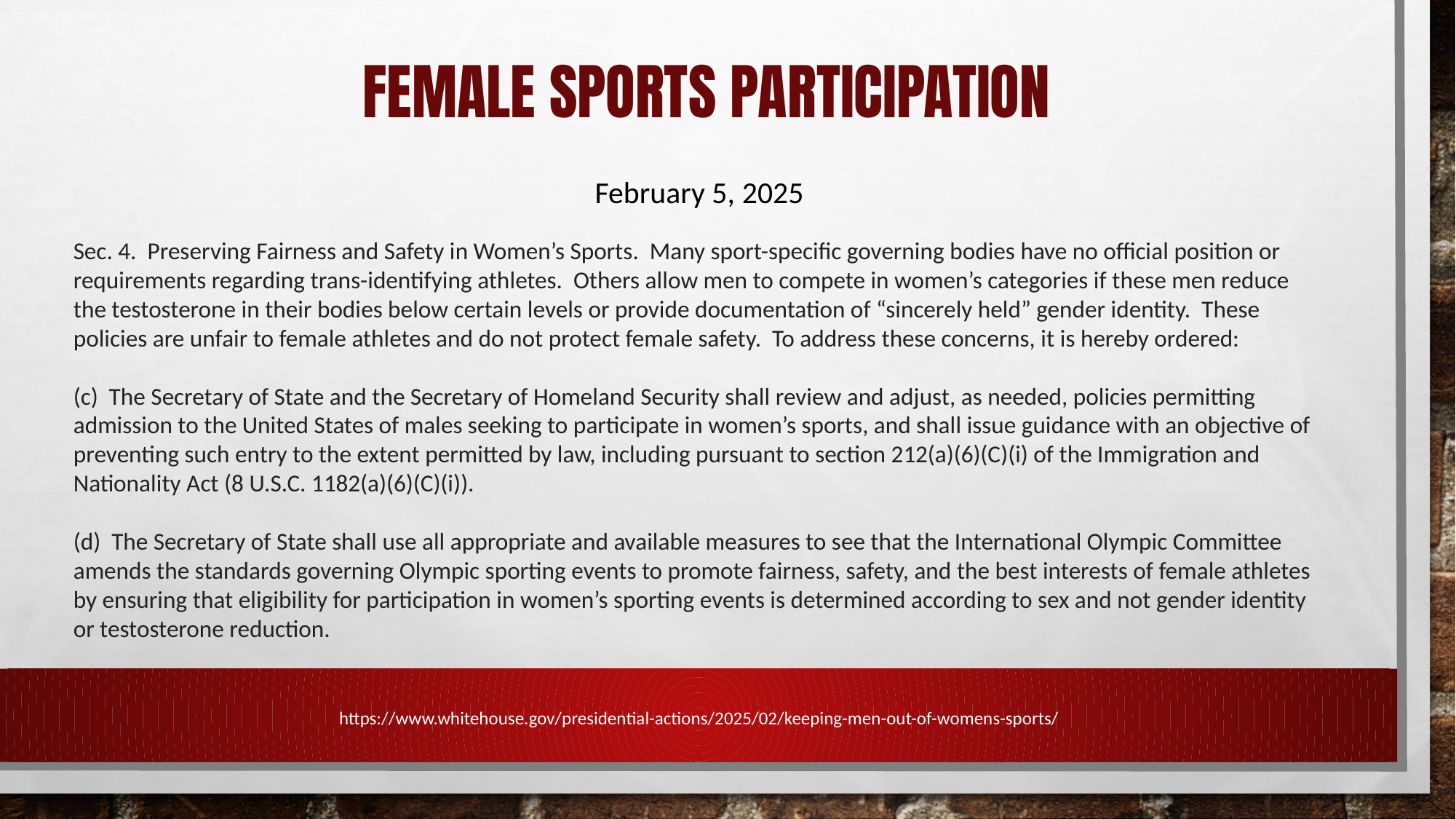

# Female sports participation
February 5, 2025

Sec. 4.  Preserving Fairness and Safety in Women’s Sports.  Many sport-specific governing bodies have no official position or requirements regarding trans-identifying athletes.  Others allow men to compete in women’s categories if these men reduce the testosterone in their bodies below certain levels or provide documentation of “sincerely held” gender identity.  These policies are unfair to female athletes and do not protect female safety.  To address these concerns, it is hereby ordered:

(c)  The Secretary of State and the Secretary of Homeland Security shall review and adjust, as needed, policies permitting admission to the United States of males seeking to participate in women’s sports, and shall issue guidance with an objective of preventing such entry to the extent permitted by law, including pursuant to section 212(a)(6)(C)(i) of the Immigration and Nationality Act (8 U.S.C. 1182(a)(6)(C)(i)).

(d)  The Secretary of State shall use all appropriate and available measures to see that the International Olympic Committee amends the standards governing Olympic sporting events to promote fairness, safety, and the best interests of female athletes by ensuring that eligibility for participation in women’s sporting events is determined according to sex and not gender identity or testosterone reduction.
https://www.whitehouse.gov/presidential-actions/2025/02/keeping-men-out-of-womens-sports/